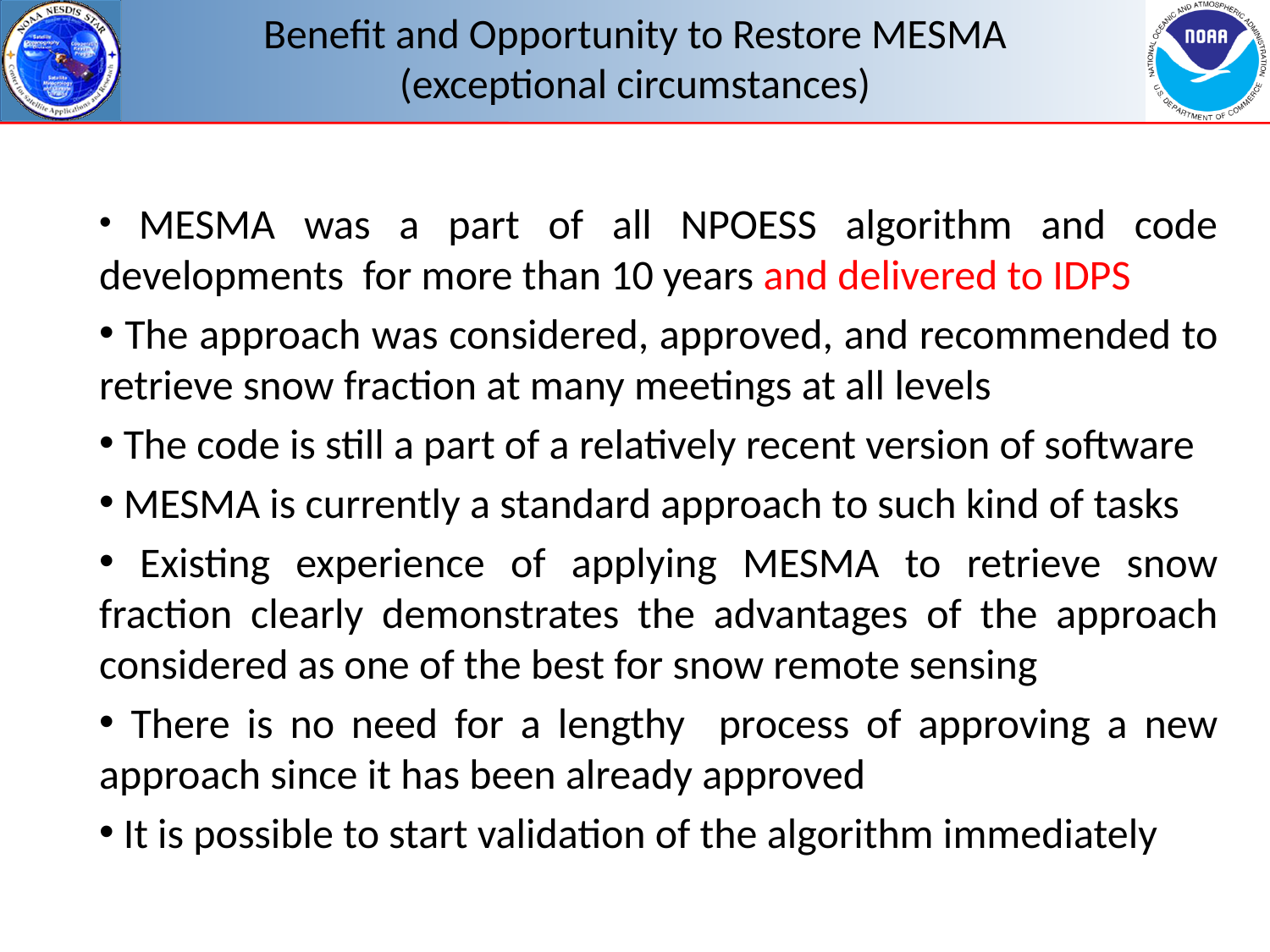

# Benefit and Opportunity to Restore MESMA (exceptional circumstances)
 MESMA was a part of all NPOESS algorithm and code developments  for more than 10 years and delivered to IDPS
 The approach was considered, approved, and recommended to retrieve snow fraction at many meetings at all levels
 The code is still a part of a relatively recent version of software
 MESMA is currently a standard approach to such kind of tasks
 Existing experience of applying MESMA to retrieve snow fraction clearly demonstrates the advantages of the approach considered as one of the best for snow remote sensing
 There is no need for a lengthy  process of approving a new approach since it has been already approved
 It is possible to start validation of the algorithm immediately